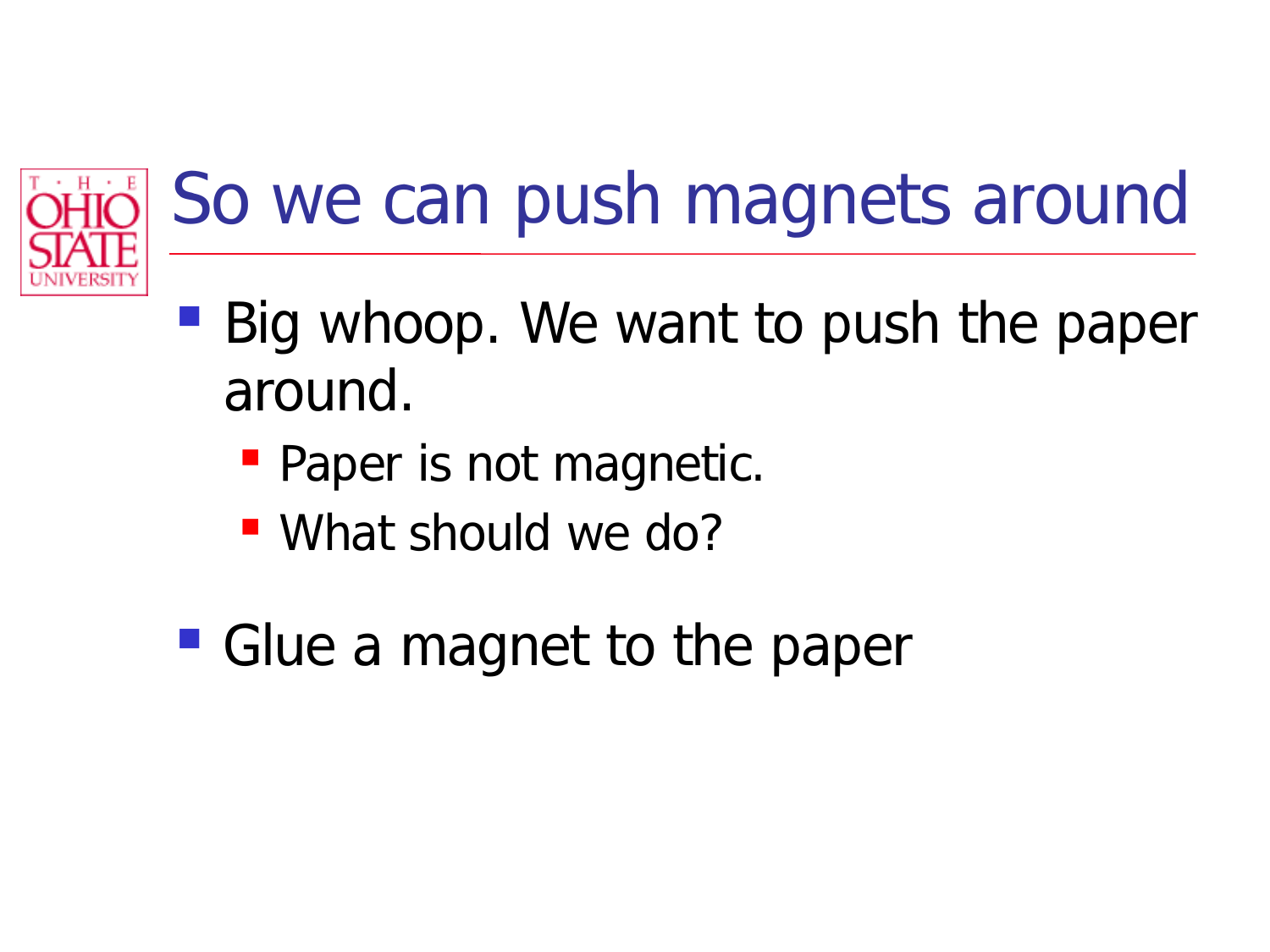

# So we can push magnets around
Big whoop. We want to push the paper around.
Paper is not magnetic.
What should we do?
Glue a magnet to the paper